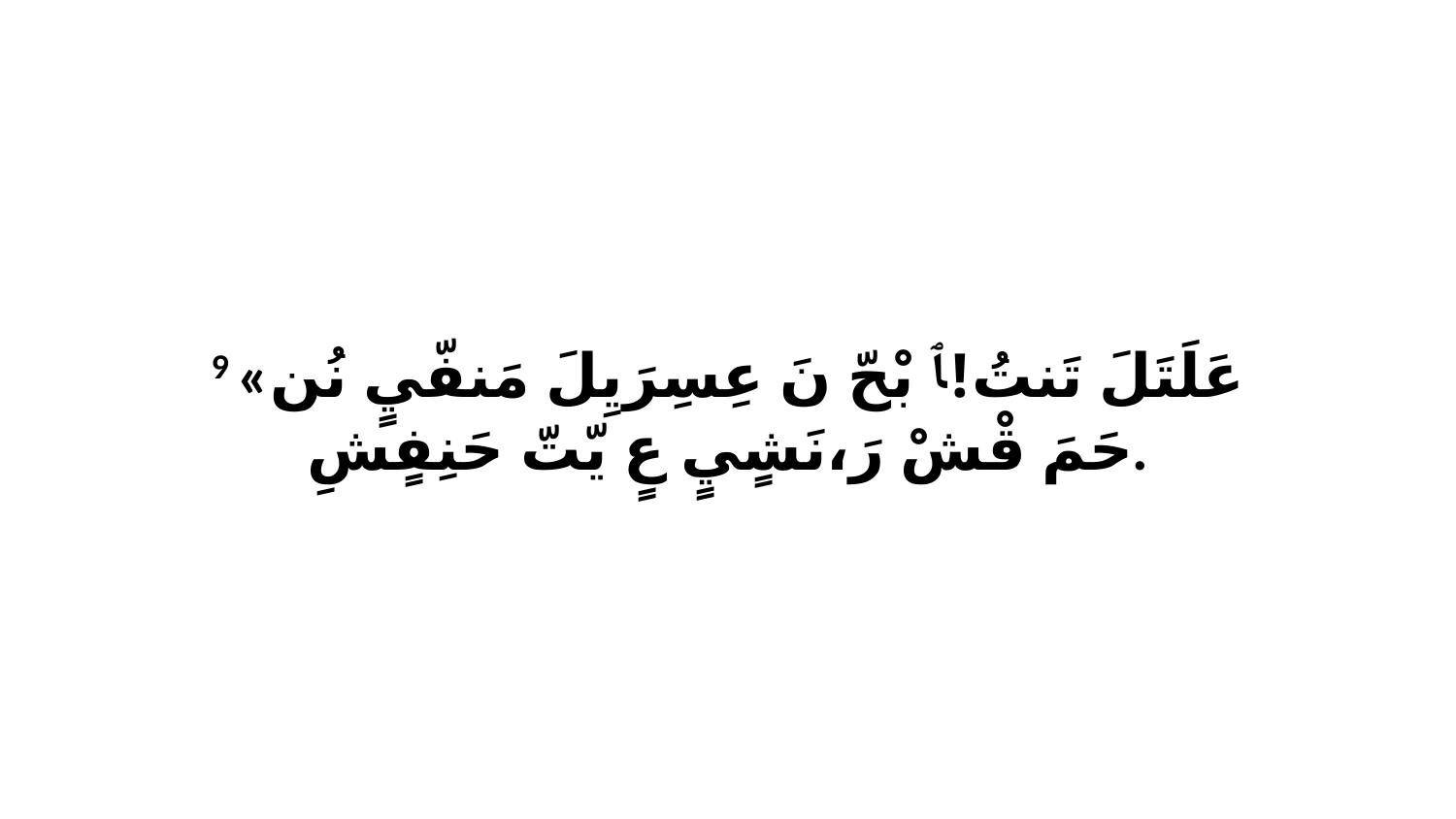

9 «عَلَتَلَ تَنتُ!ﭑ بْحّ نَ عِسِرَيِلَ مَنفّيٍ نُن حَمَ قْشْ رَ،نَشٍيٍ عٍ يّتّ حَنِفٍشِ.